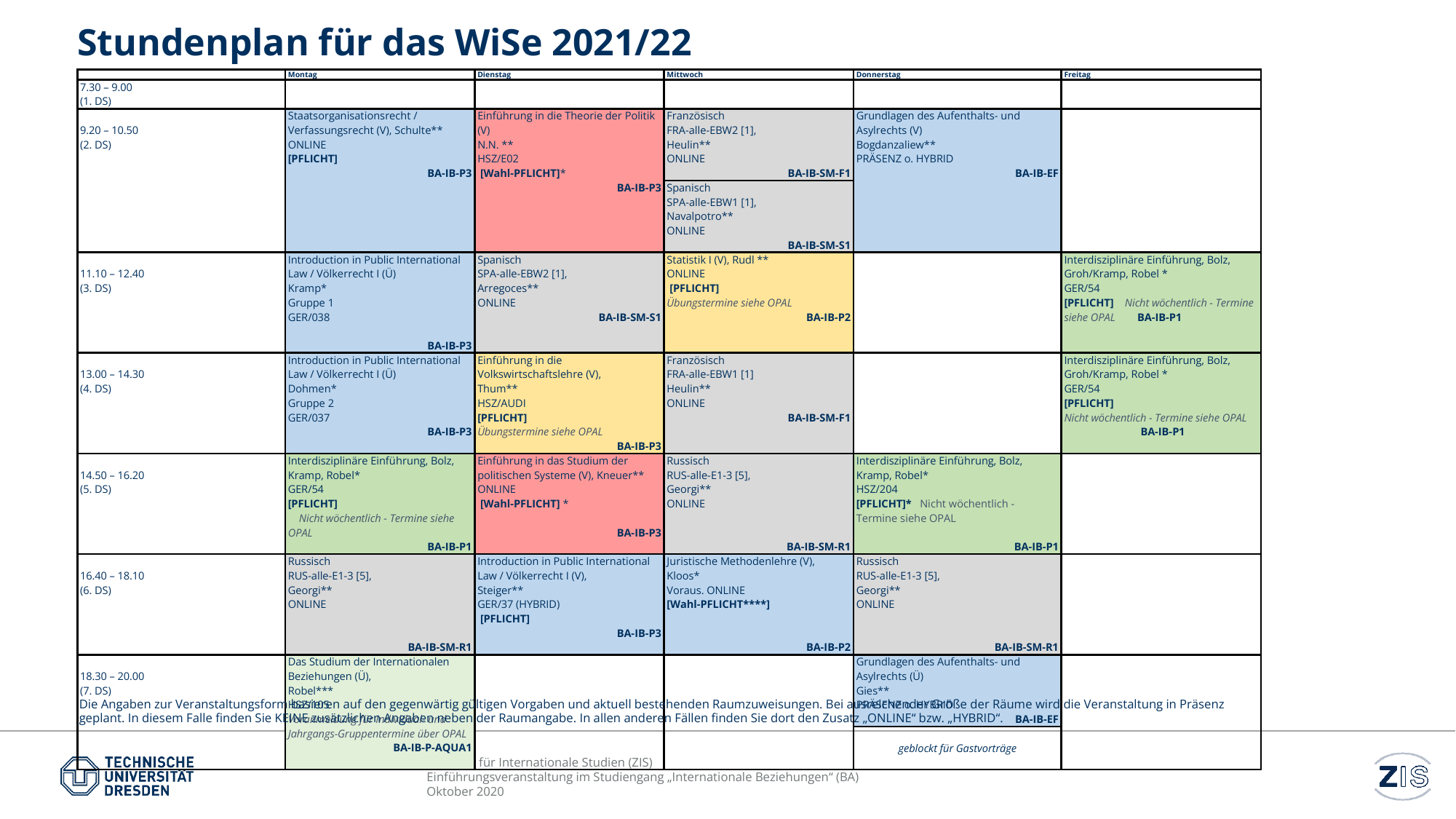

# Stundenplan für das WiSe 2021/22
|  | Montag | Dienstag | Mittwoch | Donnerstag | Freitag |
| --- | --- | --- | --- | --- | --- |
| 7.30 – 9.00 (1. DS) |  |  |  |  |  |
| 9.20 – 10.50 (2. DS) | Staatsorganisationsrecht / Verfassungsrecht (V), Schulte\*\* ONLINE [PFLICHT] BA-IB-P3 | Einführung in die Theorie der Politik (V) N.N. \*\* HSZ/E02 [Wahl-PFLICHT]\* BA-IB-P3 | Französisch FRA-alle-EBW2 [1], Heulin\*\* ONLINE BA-IB-SM-F1 | Grundlagen des Aufenthalts- und Asylrechts (V) Bogdanzaliew\*\* PRÄSENZ o. HYBRID BA-IB-EF |  |
|  |  |  | Spanisch SPA-alle-EBW1 [1], Navalpotro\*\* ONLINE BA-IB-SM-S1 |  |  |
| 11.10 – 12.40 (3. DS) | Introduction in Public International Law / Völkerrecht I (Ü) Kramp\* Gruppe 1 GER/038   BA-IB-P3 | Spanisch SPA-alle-EBW2 [1], Arregoces\*\* ONLINE BA-IB-SM-S1 | Statistik I (V), Rudl \*\* ONLINE [PFLICHT] Übungstermine siehe OPAL BA-IB-P2 |  | Interdisziplinäre Einführung, Bolz, Groh/Kramp, Robel \* GER/54 [PFLICHT] Nicht wöchentlich - Termine siehe OPAL BA-IB-P1 |
| 13.00 – 14.30 (4. DS) | Introduction in Public International Law / Völkerrecht I (Ü) Dohmen\* Gruppe 2 GER/037 BA-IB-P3 | Einführung in die Volkswirtschaftslehre (V), Thum\*\* HSZ/AUDI [PFLICHT] Übungstermine siehe OPAL BA-IB-P3 | Französisch FRA-alle-EBW1 [1] Heulin\*\* ONLINE BA-IB-SM-F1 |  | Interdisziplinäre Einführung, Bolz, Groh/Kramp, Robel \* GER/54 [PFLICHT] Nicht wöchentlich - Termine siehe OPAL BA-IB-P1 |
| 14.50 – 16.20 (5. DS) | Interdisziplinäre Einführung, Bolz, Kramp, Robel\* GER/54 [PFLICHT] Nicht wöchentlich - Termine siehe OPAL BA-IB-P1 | Einführung in das Studium der politischen Systeme (V), Kneuer\*\* ONLINE [Wahl-PFLICHT] \*   BA-IB-P3 | Russisch RUS-alle-E1-3 [5], Georgi\*\* ONLINE     BA-IB-SM-R1 | Interdisziplinäre Einführung, Bolz, Kramp, Robel\* HSZ/204 [PFLICHT]\* Nicht wöchentlich - Termine siehe OPAL   BA-IB-P1 |  |
| 16.40 – 18.10 (6. DS) | Russisch RUS-alle-E1-3 [5], Georgi\*\* ONLINE     BA-IB-SM-R1 | Introduction in Public International Law / Völkerrecht I (V), Steiger\*\* GER/37 (HYBRID) [PFLICHT] BA-IB-P3 | Juristische Methodenlehre (V), Kloos\* Voraus. ONLINE [Wahl-PFLICHT\*\*\*\*]     BA-IB-P2 | Russisch RUS-alle-E1-3 [5], Georgi\*\* ONLINE     BA-IB-SM-R1 |  |
| 18.30 – 20.00 (7. DS) | Das Studium der Internationalen Beziehungen (Ü), Robel\*\*\* HSZ/105 Voranmeldung für Individual- und Jahrgangs-Gruppentermine über OPAL BA-IB-P-AQUA1 |  |  | Grundlagen des Aufenthalts- und Asylrechts (Ü) Gies\*\* PRÄSENZ o. HYBRID BA-IB-EF |  |
|  |  |  |  | geblockt für Gastvorträge |  |
Die Angaben zur Veranstaltungsform basieren auf den gegenwärtig gültigen Vorgaben und aktuell bestehenden Raumzuweisungen. Bei ausreichender Größe der Räume wird die Veranstaltung in Präsenz geplant. In diesem Falle finden Sie KEINE zusätzlichen Angaben neben der Raumangabe. In allen anderen Fällen finden Sie dort den Zusatz „ONLINE“ bzw. „HYBRID“.